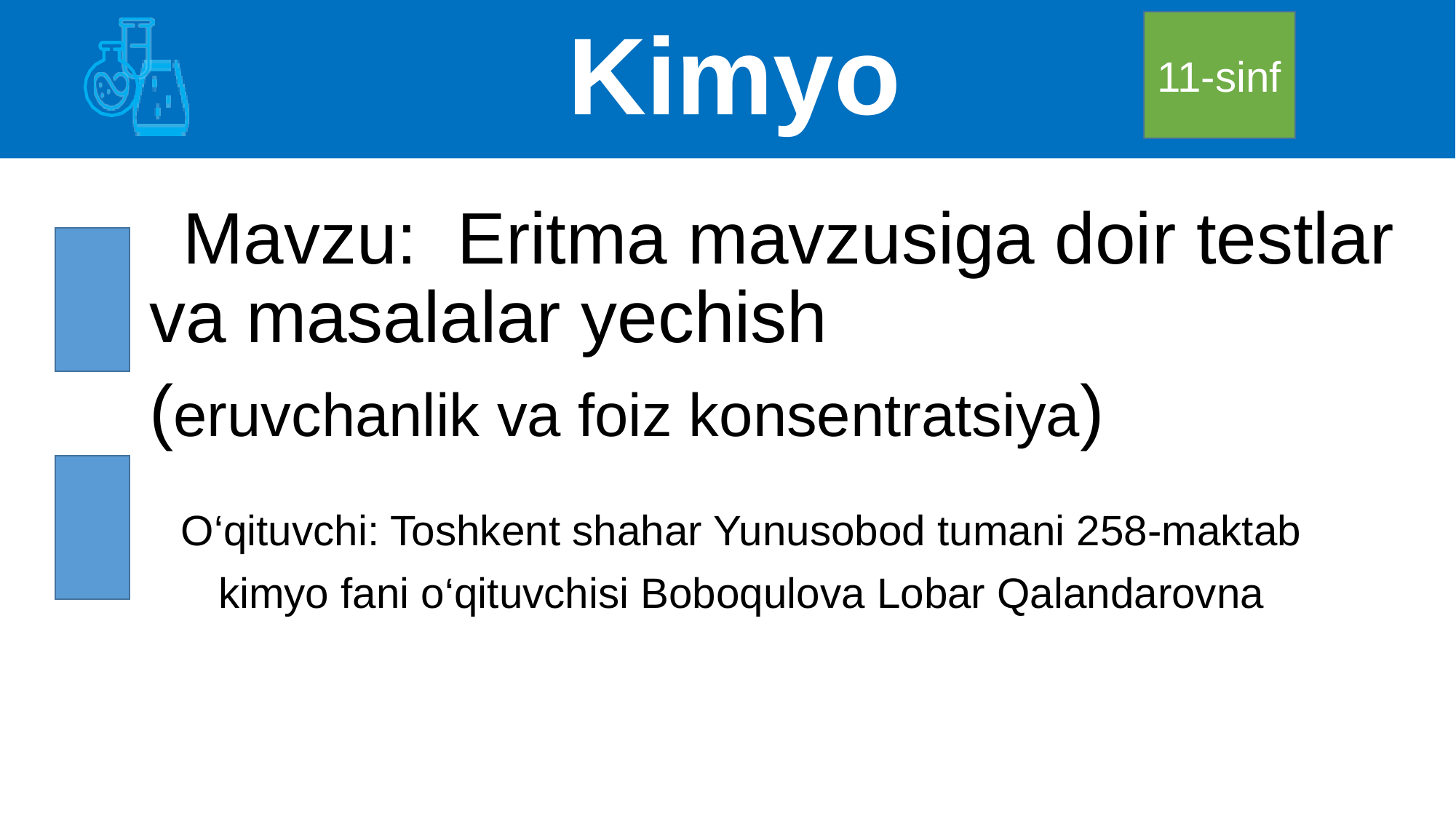

# Kimyo
11-sinf

  Mavzu:  Eritma mavzusiga doir testlar va masalalar yechish
(eruvchanlik va foiz konsentratsiya)

O‘qituvchi: Toshkent shahar Yunusobod tumani 258-maktab kimyo fani o‘qituvchisi Boboqulova Lobar Qalandarovna